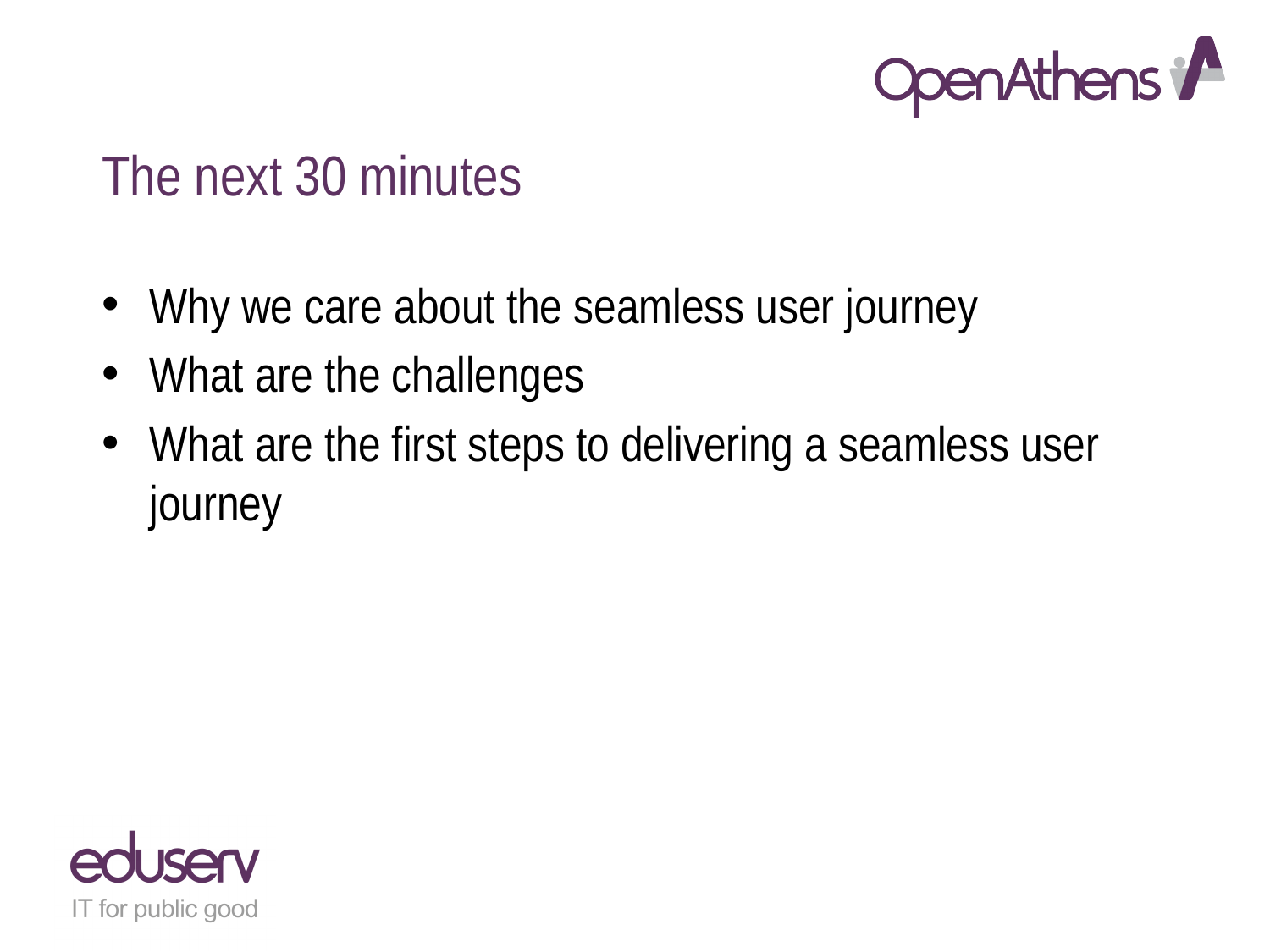

# The next 30 minutes
Why we care about the seamless user journey
What are the challenges
What are the first steps to delivering a seamless user journey